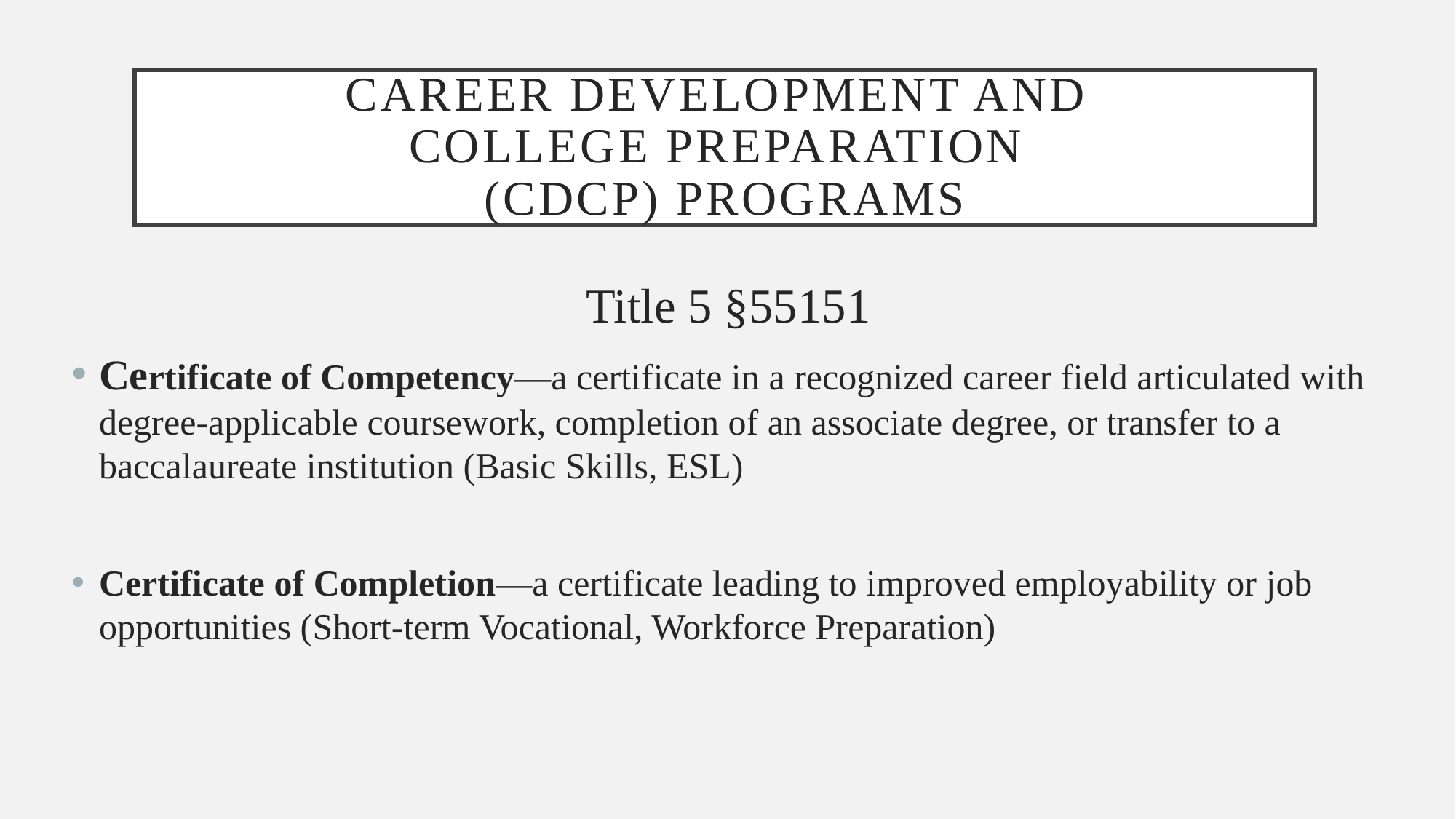

# Career Development and College Preparation (CDCP) Programs
Title 5 §55151
Certificate of Competency—a certificate in a recognized career field articulated with degree-applicable coursework, completion of an associate degree, or transfer to a baccalaureate institution (Basic Skills, ESL)

Certificate of Completion—a certificate leading to improved employability or job opportunities (Short-term Vocational, Workforce Preparation)